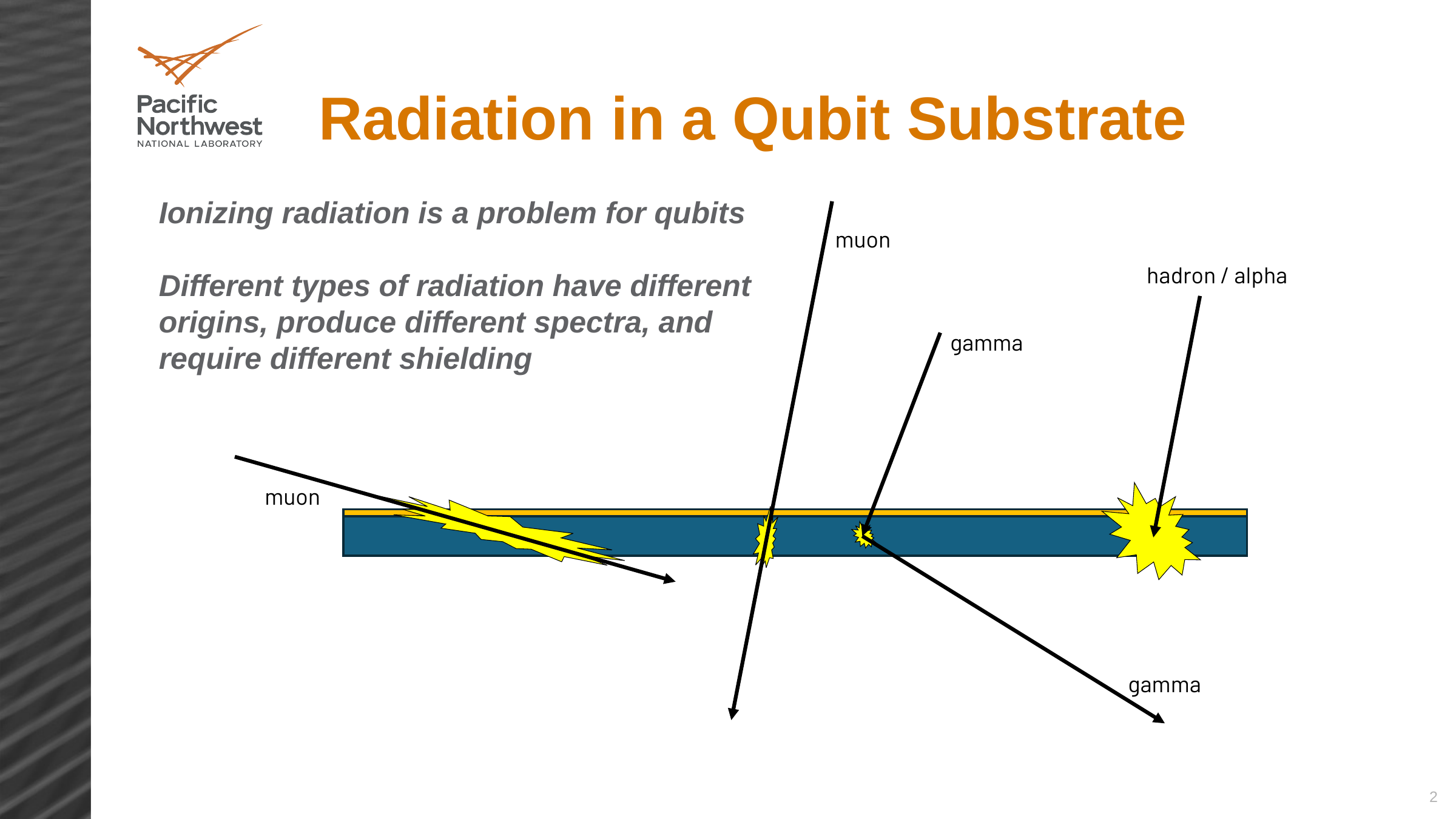

# Radiation in a Qubit Substrate
Ionizing radiation is a problem for qubits

Different types of radiation have different origins, produce different spectra, and require different shielding
muon
hadron / alpha
gamma
muon

gamma
2